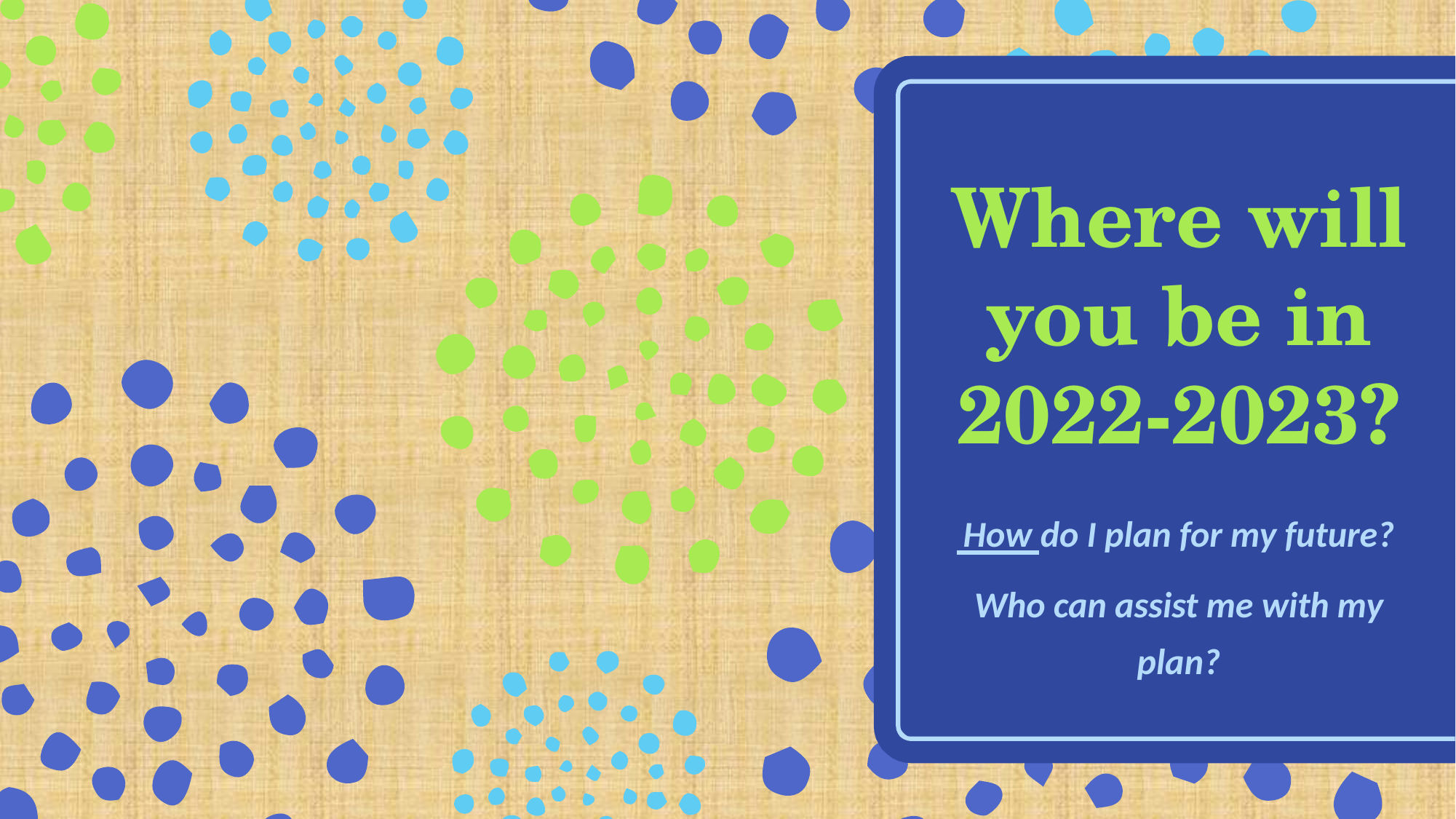

# Where will you be in 2022-2023?
How do I plan for my future?
Who can assist me with my plan?